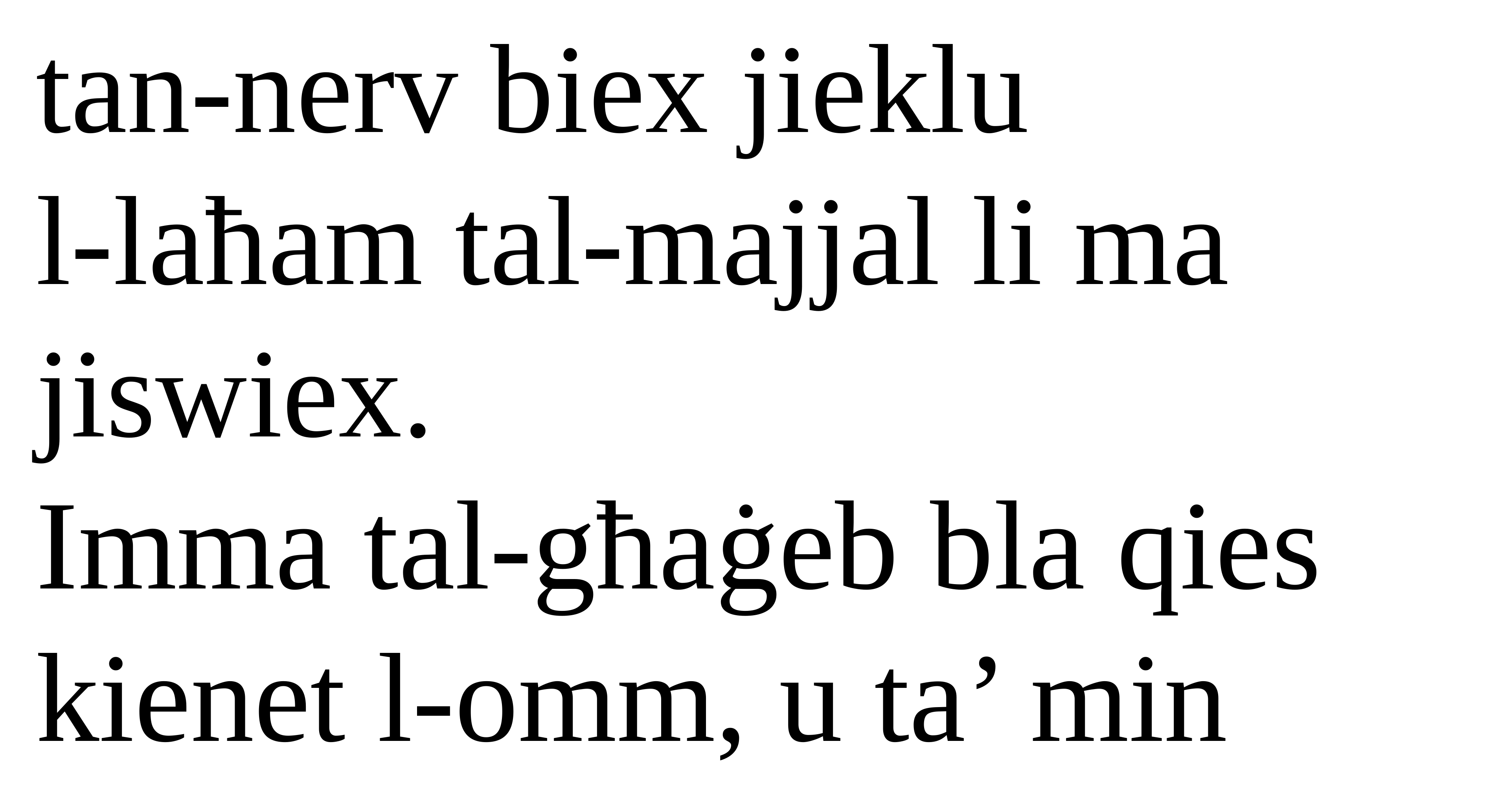

tan-nerv biex jieklu
l-laħam tal-majjal li ma jiswiex.
Imma tal-għaġeb bla qies kienet l-omm, u ta’ min